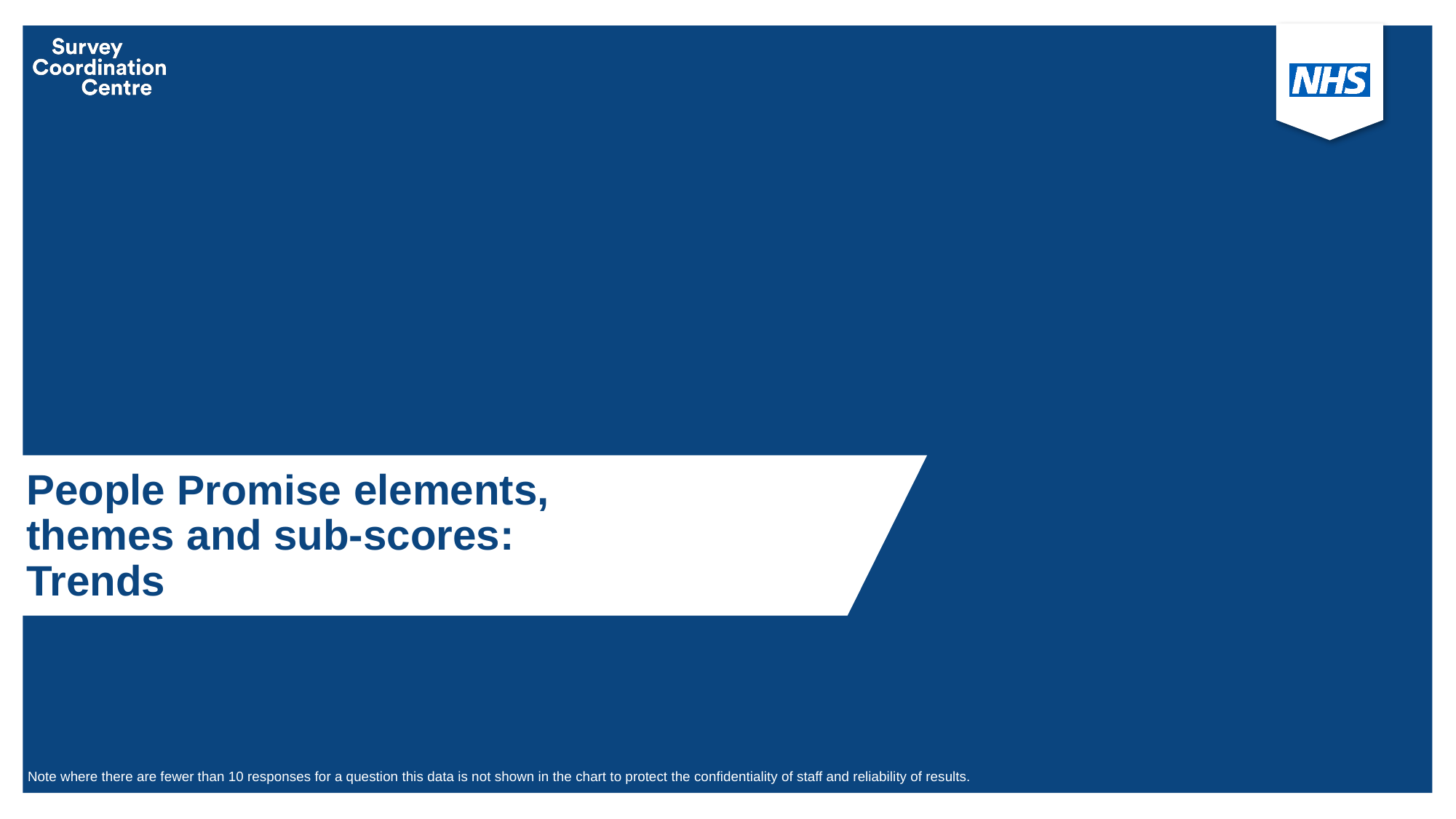

# People Promise elements, themes and sub-scores: Trends